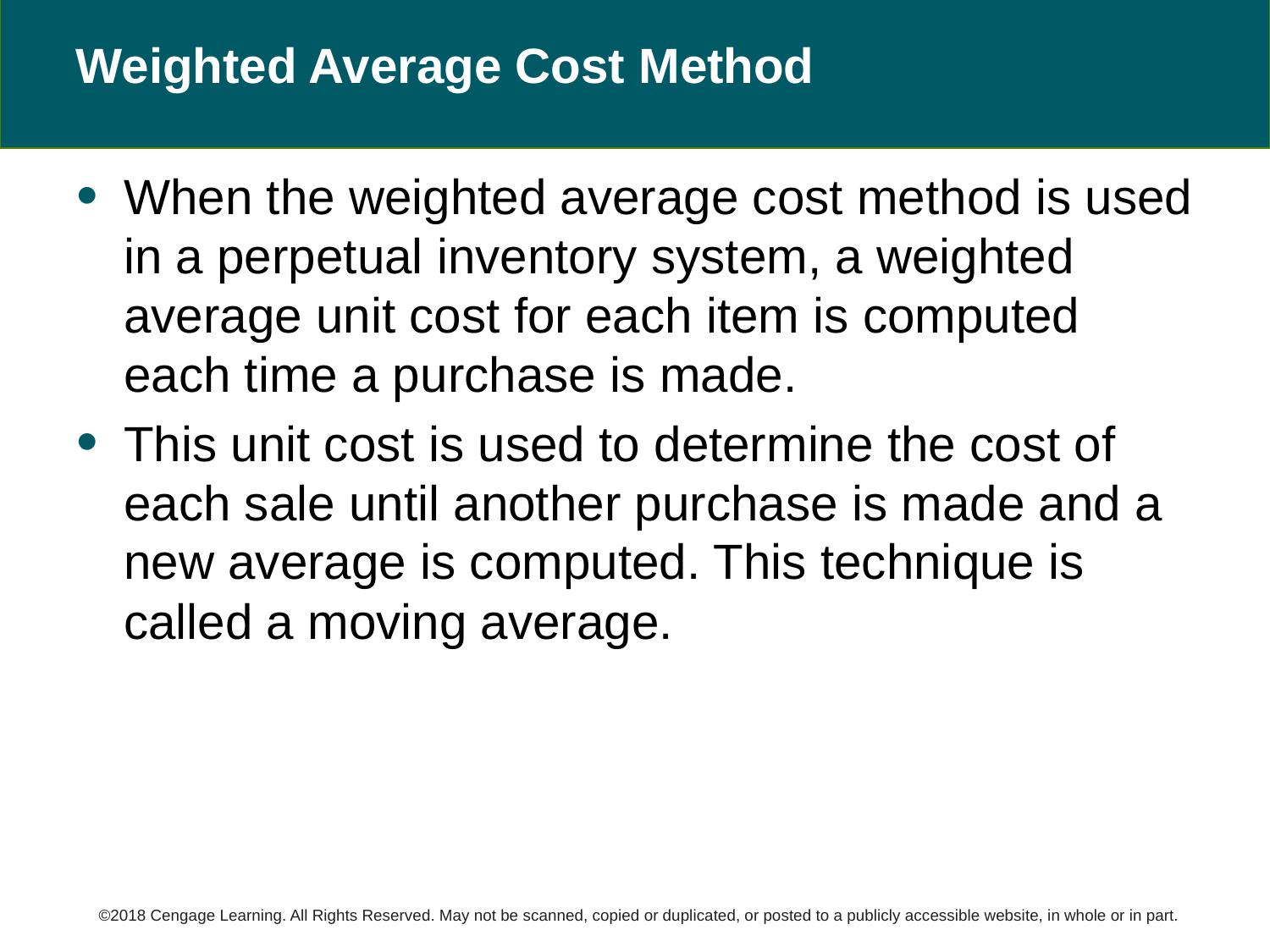

# Weighted Average Cost Method
When the weighted average cost method is used in a perpetual inventory system, a weighted average unit cost for each item is computed each time a purchase is made.
This unit cost is used to determine the cost of each sale until another purchase is made and a new average is computed. This technique is called a moving average.
©2018 Cengage Learning. All Rights Reserved. May not be scanned, copied or duplicated, or posted to a publicly accessible website, in whole or in part.